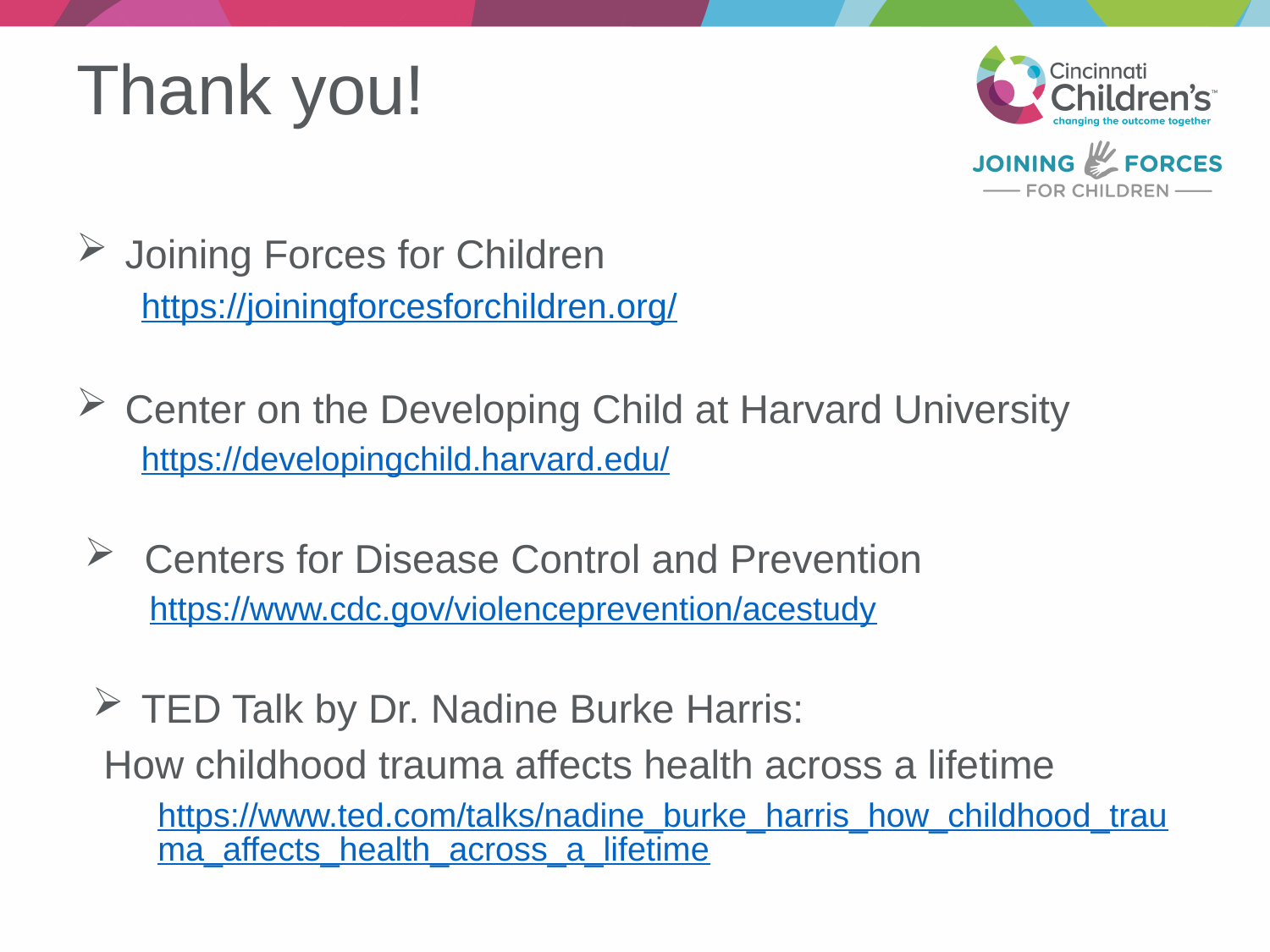

# Thank you!
Joining Forces for Children
https://joiningforcesforchildren.org/

Center on the Developing Child at Harvard University
https://developingchild.harvard.edu/

 Centers for Disease Control and Prevention
https://www.cdc.gov/violenceprevention/acestudy

TED Talk by Dr. Nadine Burke Harris:
	 How childhood trauma affects health across a lifetime
https://www.ted.com/talks/nadine_burke_harris_how_childhood_trauma_affects_health_across_a_lifetime